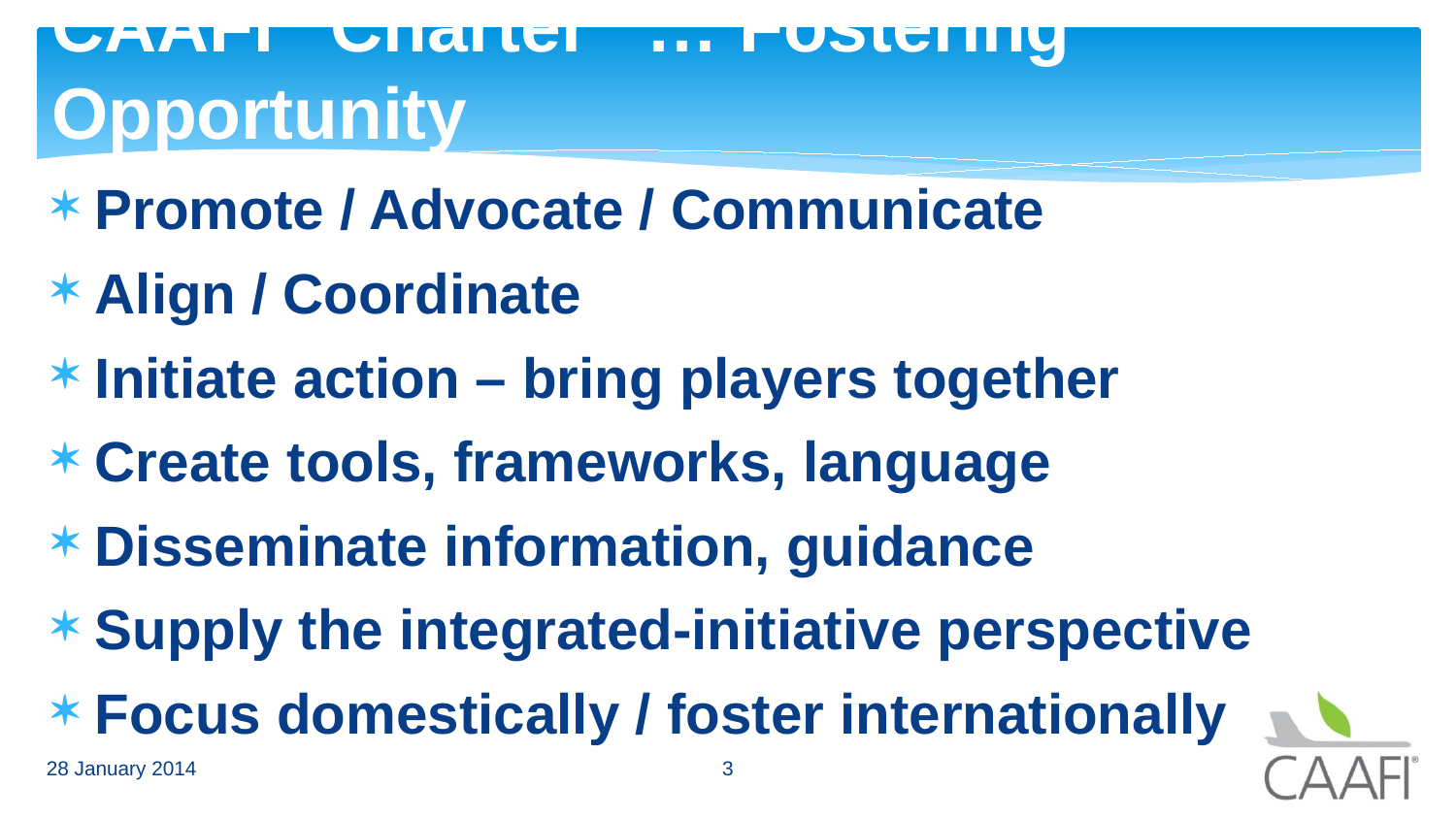

# CAAFI “Charter” … Fostering Opportunity
Promote / Advocate / Communicate
Align / Coordinate
Initiate action – bring players together
Create tools, frameworks, language
Disseminate information, guidance
Supply the integrated-initiative perspective
Focus domestically / foster internationally
28 January 2014
3